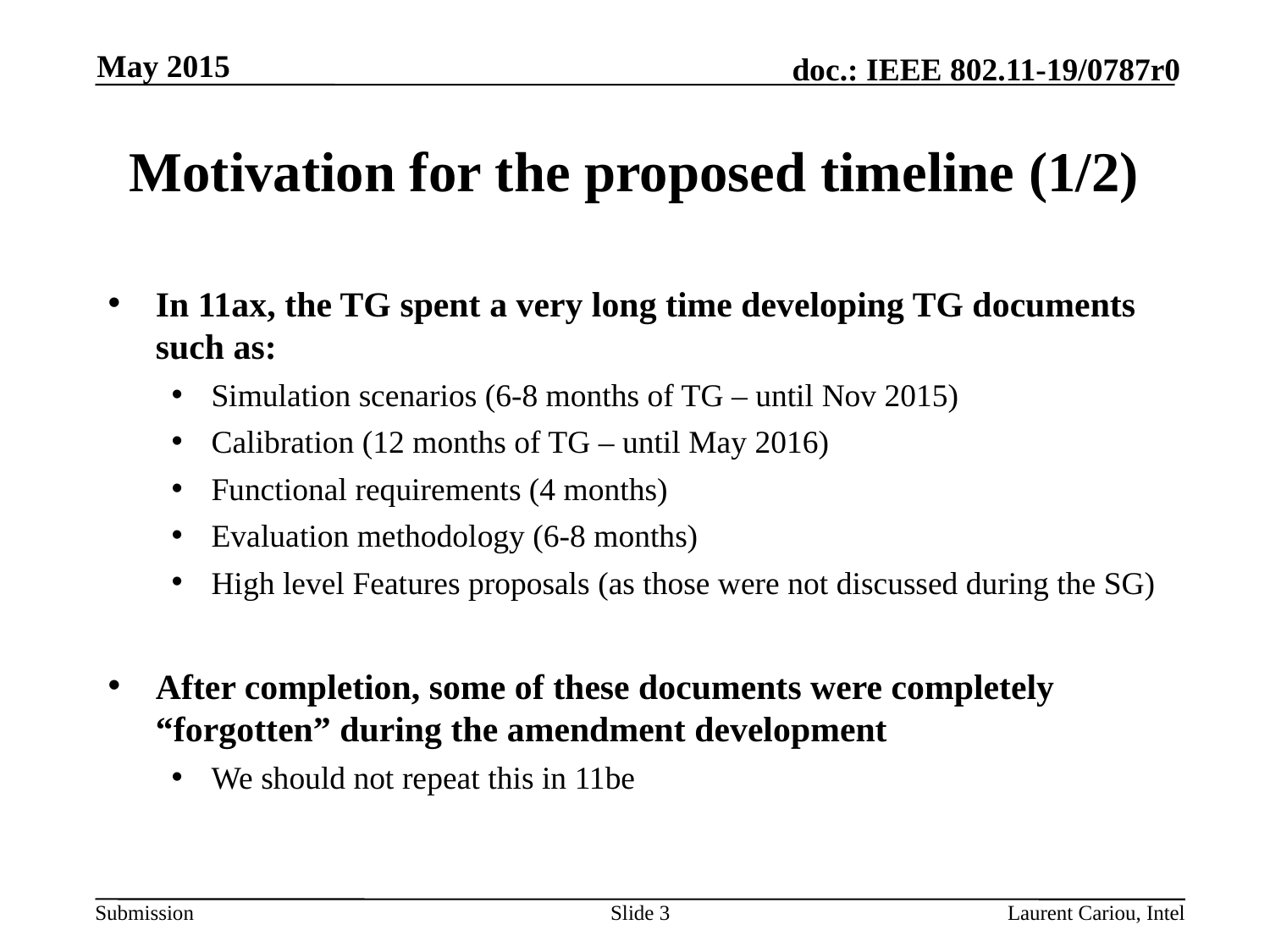

May 2015
# Motivation for the proposed timeline (1/2)
In 11ax, the TG spent a very long time developing TG documents such as:
Simulation scenarios (6-8 months of TG – until Nov 2015)
Calibration (12 months of TG – until May 2016)
Functional requirements (4 months)
Evaluation methodology (6-8 months)
High level Features proposals (as those were not discussed during the SG)

After completion, some of these documents were completely “forgotten” during the amendment development
We should not repeat this in 11be
Slide 3
Laurent Cariou, Intel